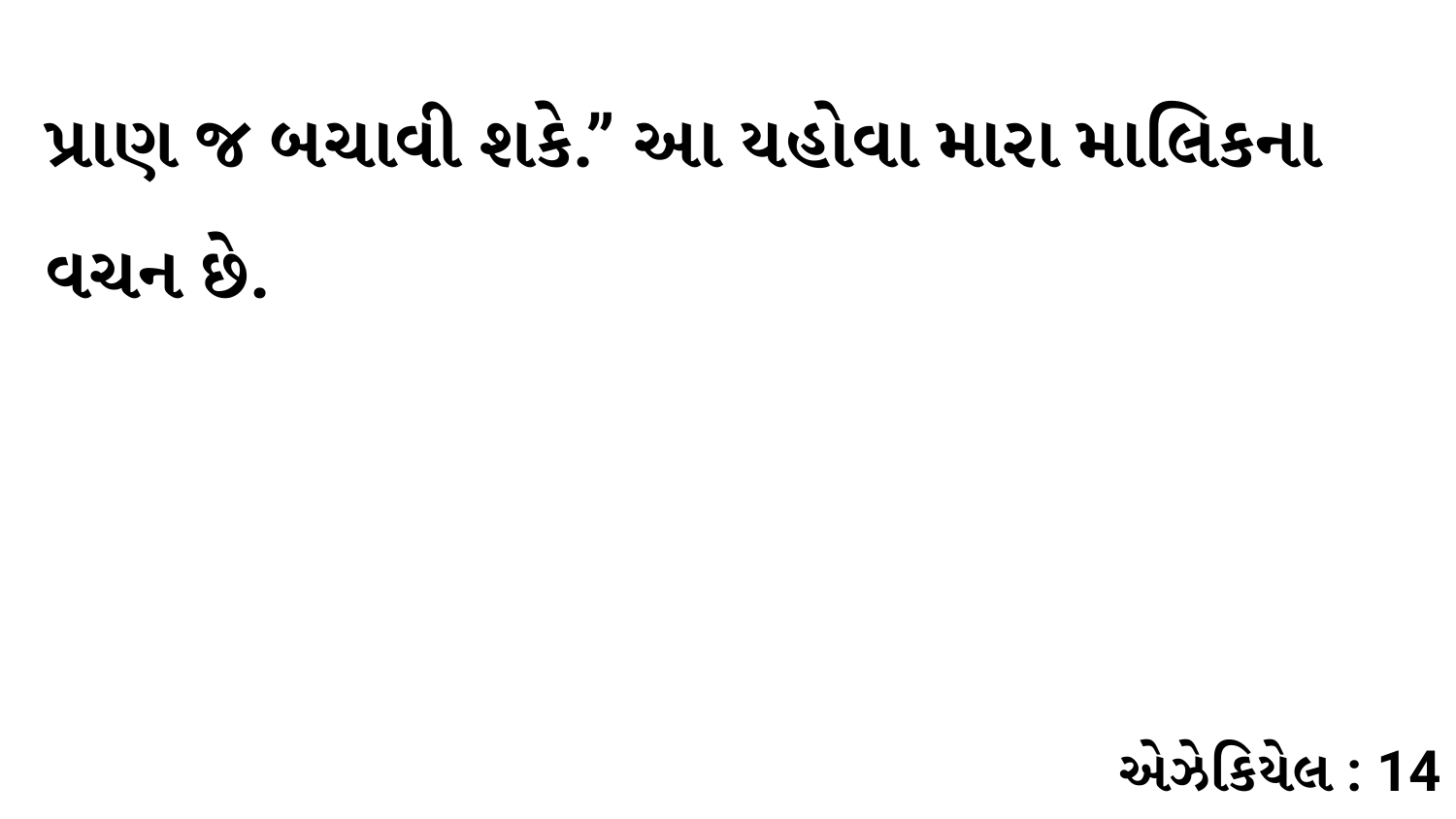

પ્રાણ જ બચાવી શકે.” આ યહોવા મારા માલિકના વચન છે.
એઝેકિયેલ : 14